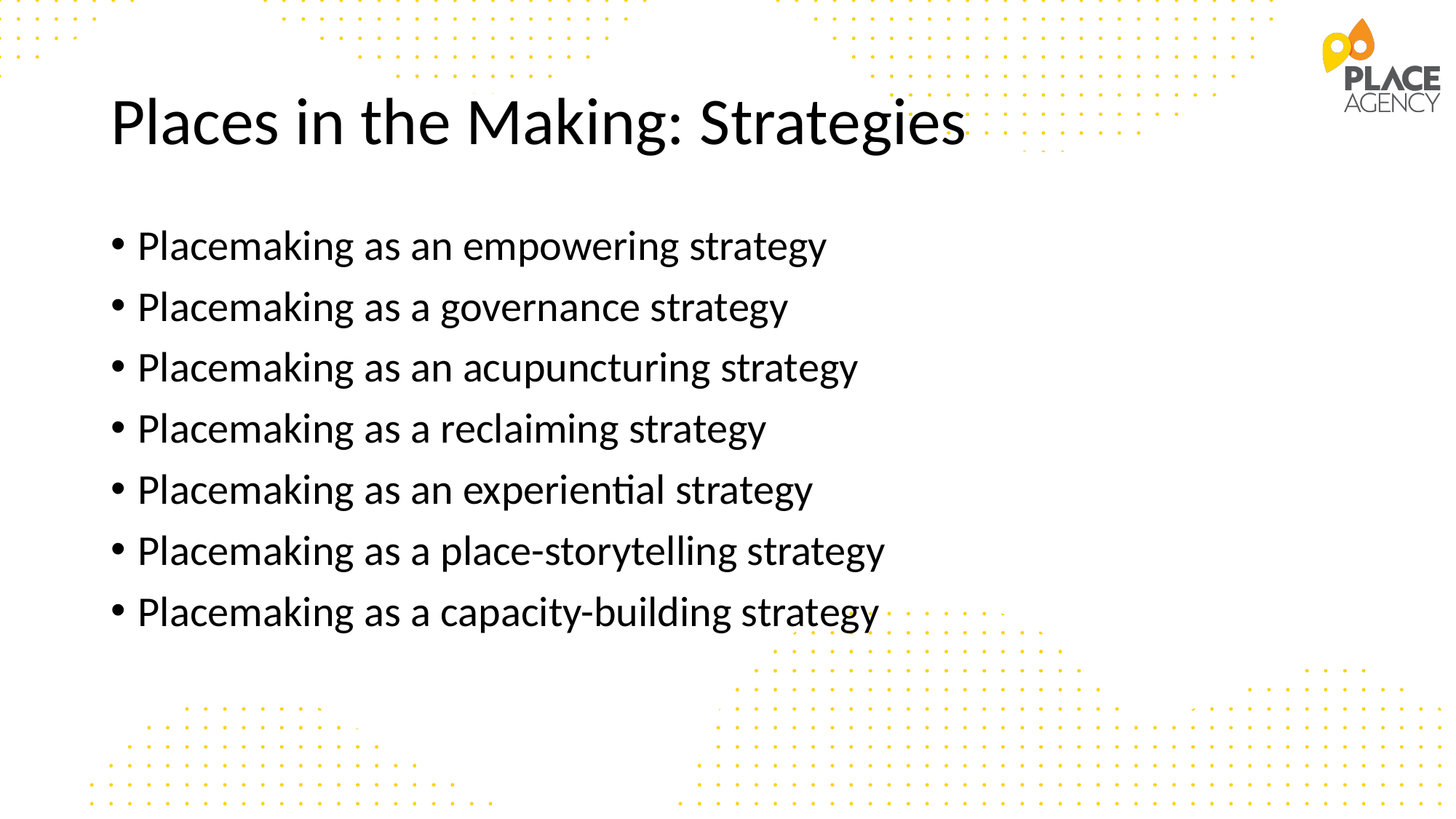

# Places in the Making: Strategies
Placemaking as an empowering strategy
Placemaking as a governance strategy
Placemaking as an acupuncturing strategy
Placemaking as a reclaiming strategy
Placemaking as an experiential strategy
Placemaking as a place-storytelling strategy
Placemaking as a capacity-building strategy